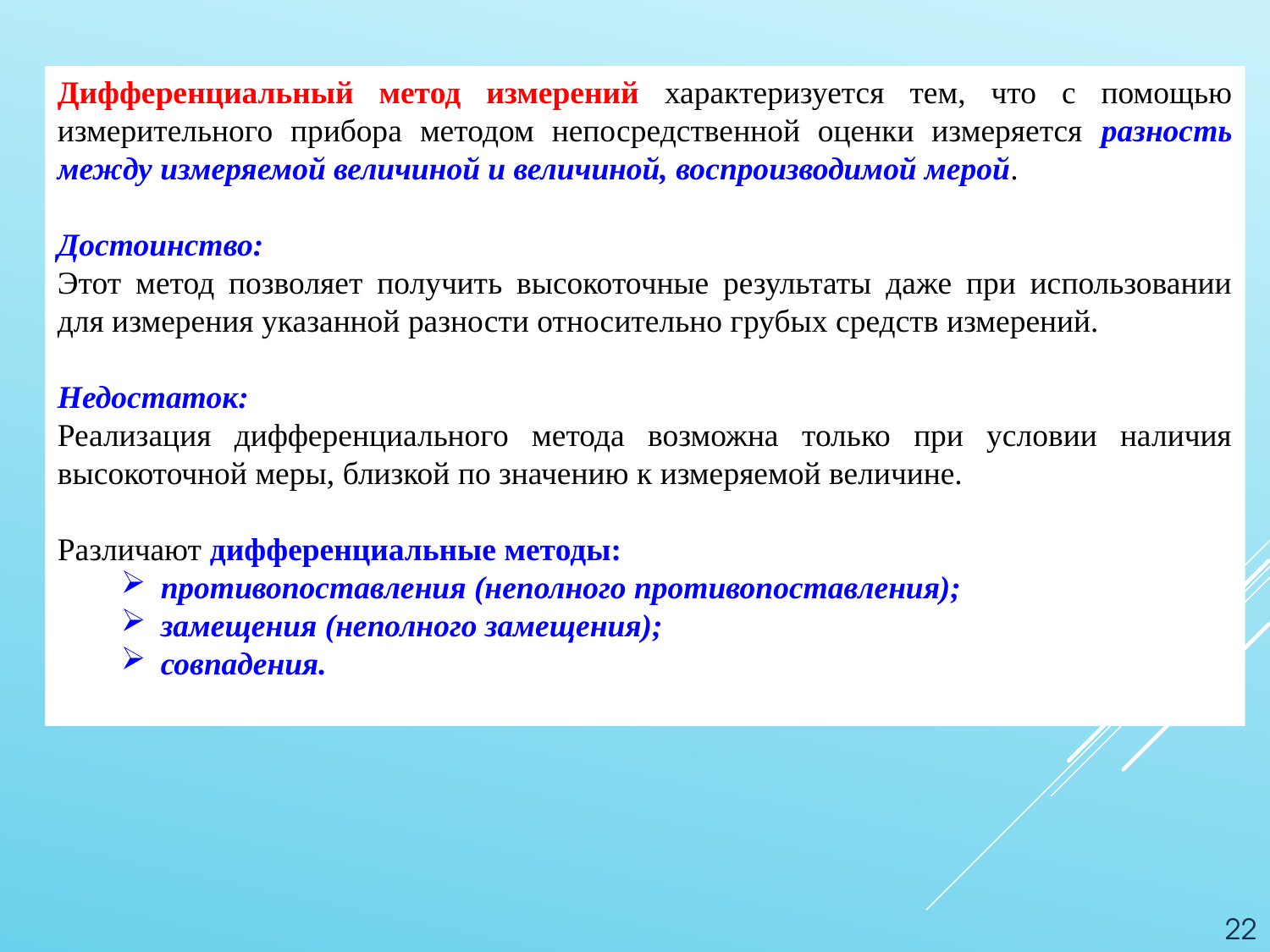

Дифференциальный метод измерений характеризуется тем, что с помощью измерительного прибора методом непосредственной оценки измеряется разность между измеряемой величиной и величиной, воспроизводимой мерой.

Достоинство:
Этот метод позволяет получить высокоточные результаты даже при использовании для измерения указанной разности относительно грубых средств измерений.

Недостаток:
Реализация дифференциального метода возможна только при условии наличия высокоточной меры, близкой по значению к измеряемой величине.

Различают дифференциальные методы:
противопоставления (неполного противопоставления);
замещения (неполного замещения);
совпадения.

22